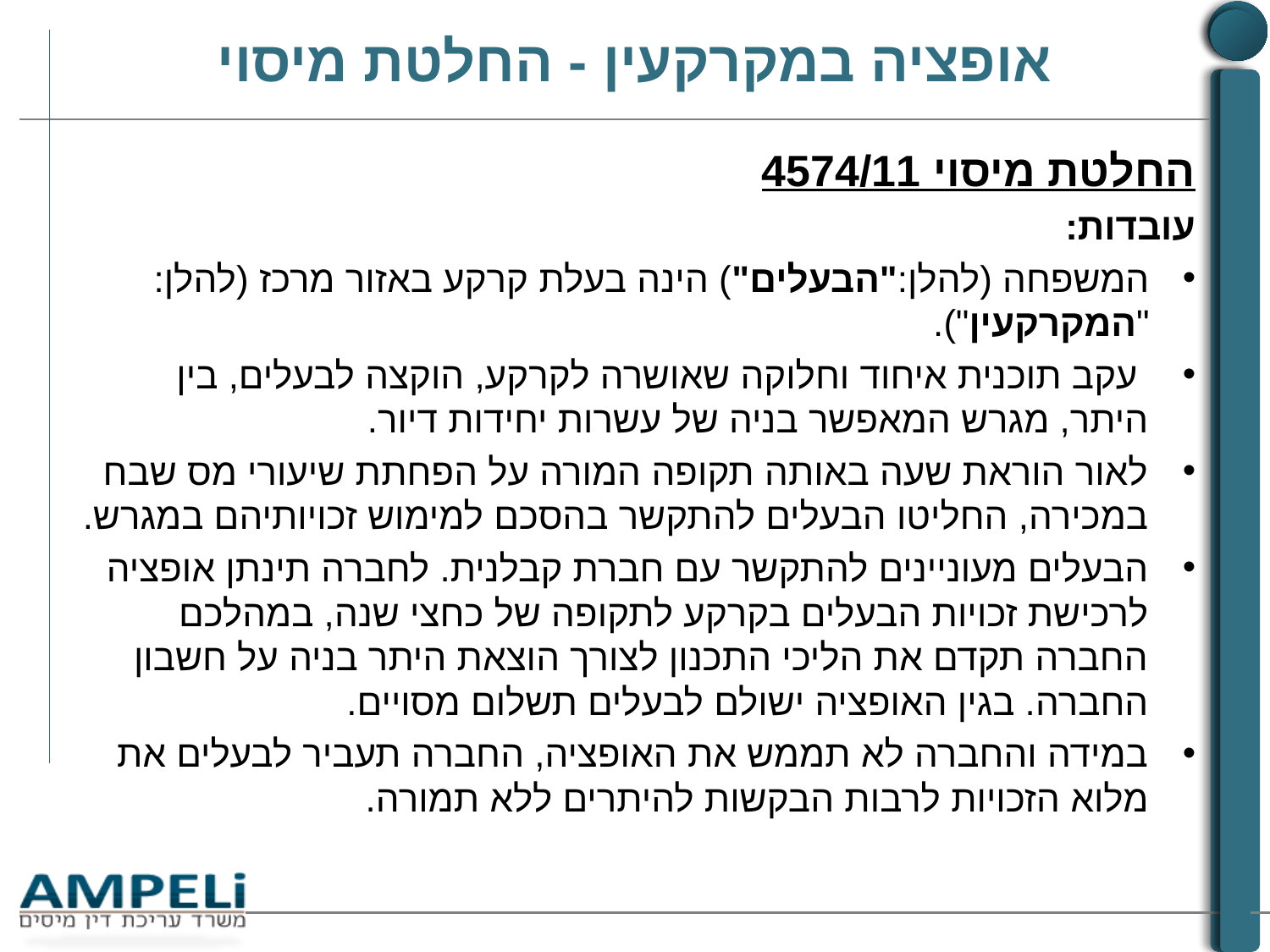

# אופציה במקרקעין - החלטת מיסוי
החלטת מיסוי 4574/11
עובדות:
המשפחה (להלן:"הבעלים") הינה בעלת קרקע באזור מרכז (להלן: "המקרקעין").
 עקב תוכנית איחוד וחלוקה שאושרה לקרקע, הוקצה לבעלים, בין היתר, מגרש המאפשר בניה של עשרות יחידות דיור.
לאור הוראת שעה באותה תקופה המורה על הפחתת שיעורי מס שבח במכירה, החליטו הבעלים להתקשר בהסכם למימוש זכויותיהם במגרש.
הבעלים מעוניינים להתקשר עם חברת קבלנית. לחברה תינתן אופציה לרכישת זכויות הבעלים בקרקע לתקופה של כחצי שנה, במהלכם החברה תקדם את הליכי התכנון לצורך הוצאת היתר בניה על חשבון החברה. בגין האופציה ישולם לבעלים תשלום מסויים.
במידה והחברה לא תממש את האופציה, החברה תעביר לבעלים את מלוא הזכויות לרבות הבקשות להיתרים ללא תמורה.